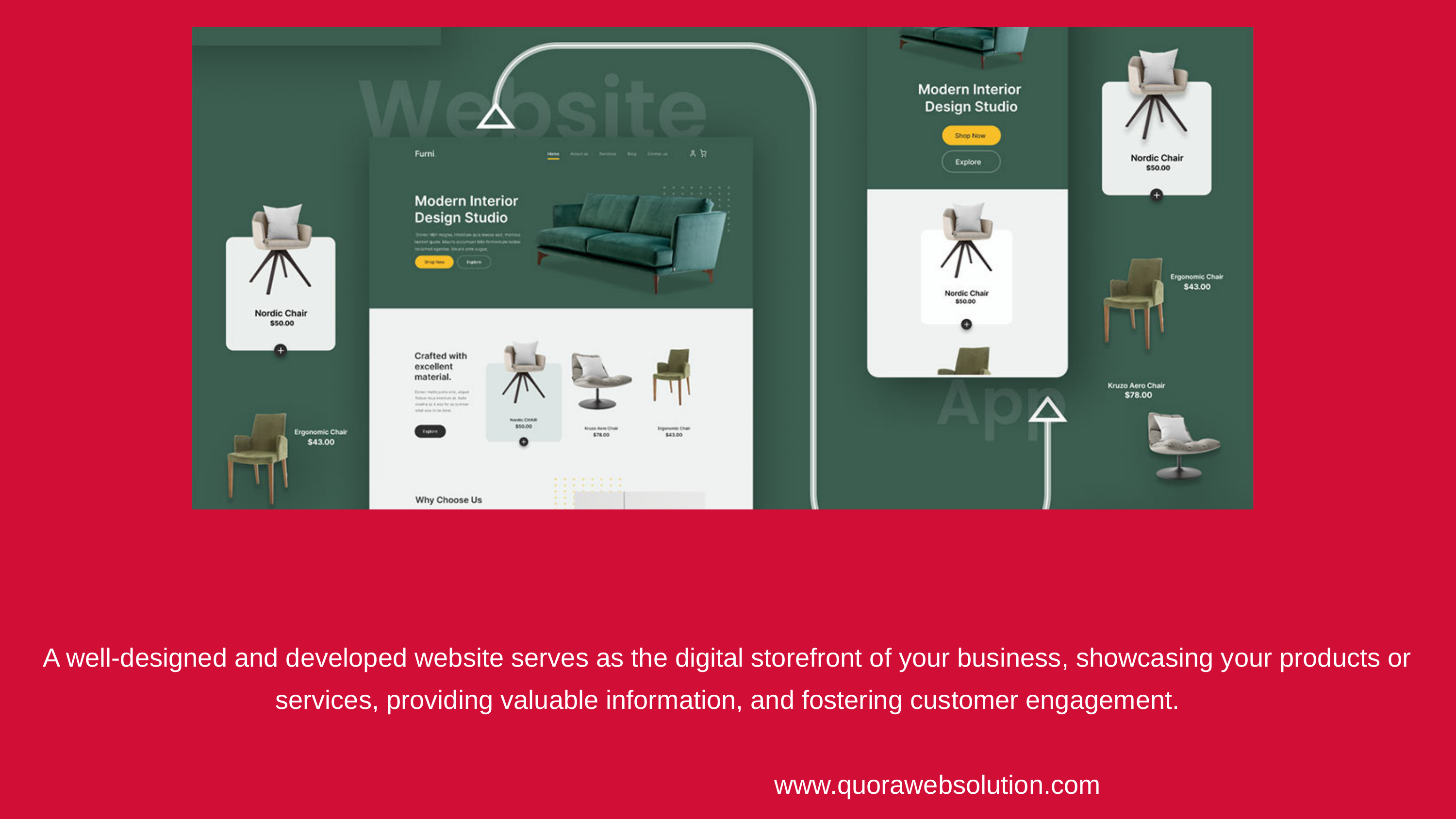

A well-designed and developed website serves as the digital storefront of your business, showcasing your products or services, providing valuable information, and fostering customer engagement.
www.quorawebsolution.com